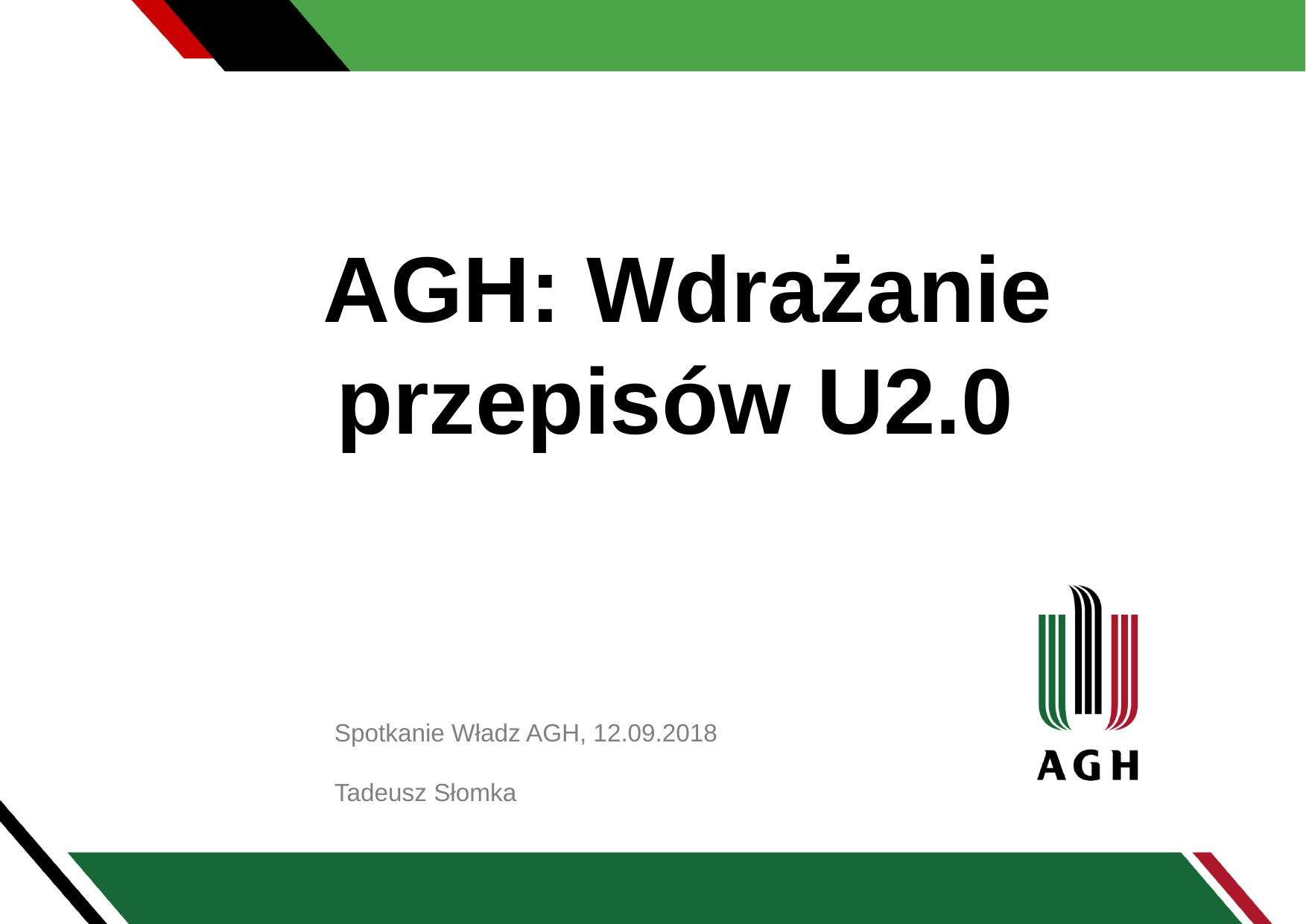

AGH: Wdrażanie przepisów U2.0

Spotkanie Władz AGH, 12.09.2018

Tadeusz Słomka